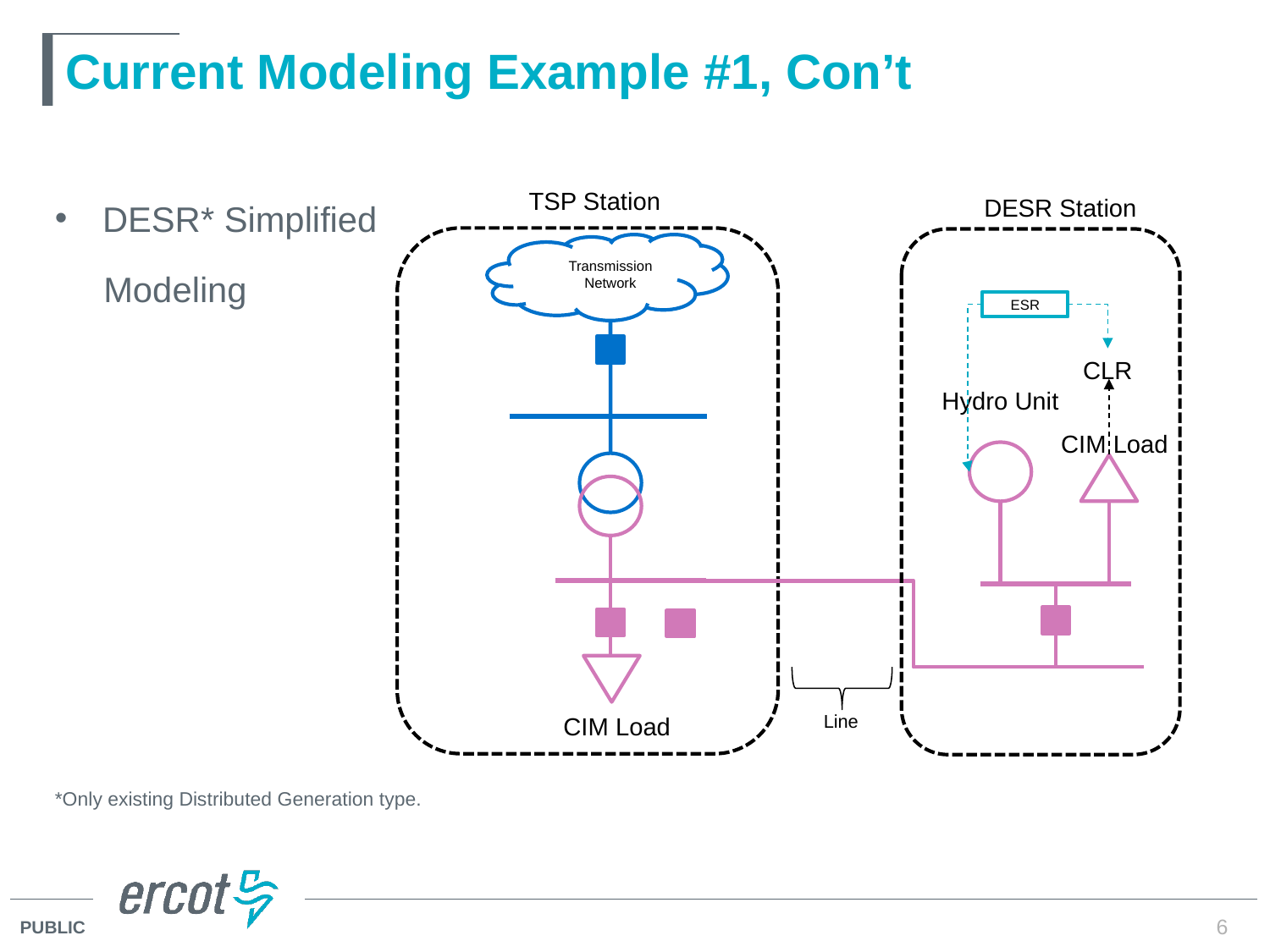

# Current Modeling Example #1, Con’t
DESR* Simplified
     Modeling

*Only existing Distributed Generation type.
TSP Station
DESR Station

Transmission Network
ESR

CLR
Hydro Unit
CIM Load

Line
CIM Load
6